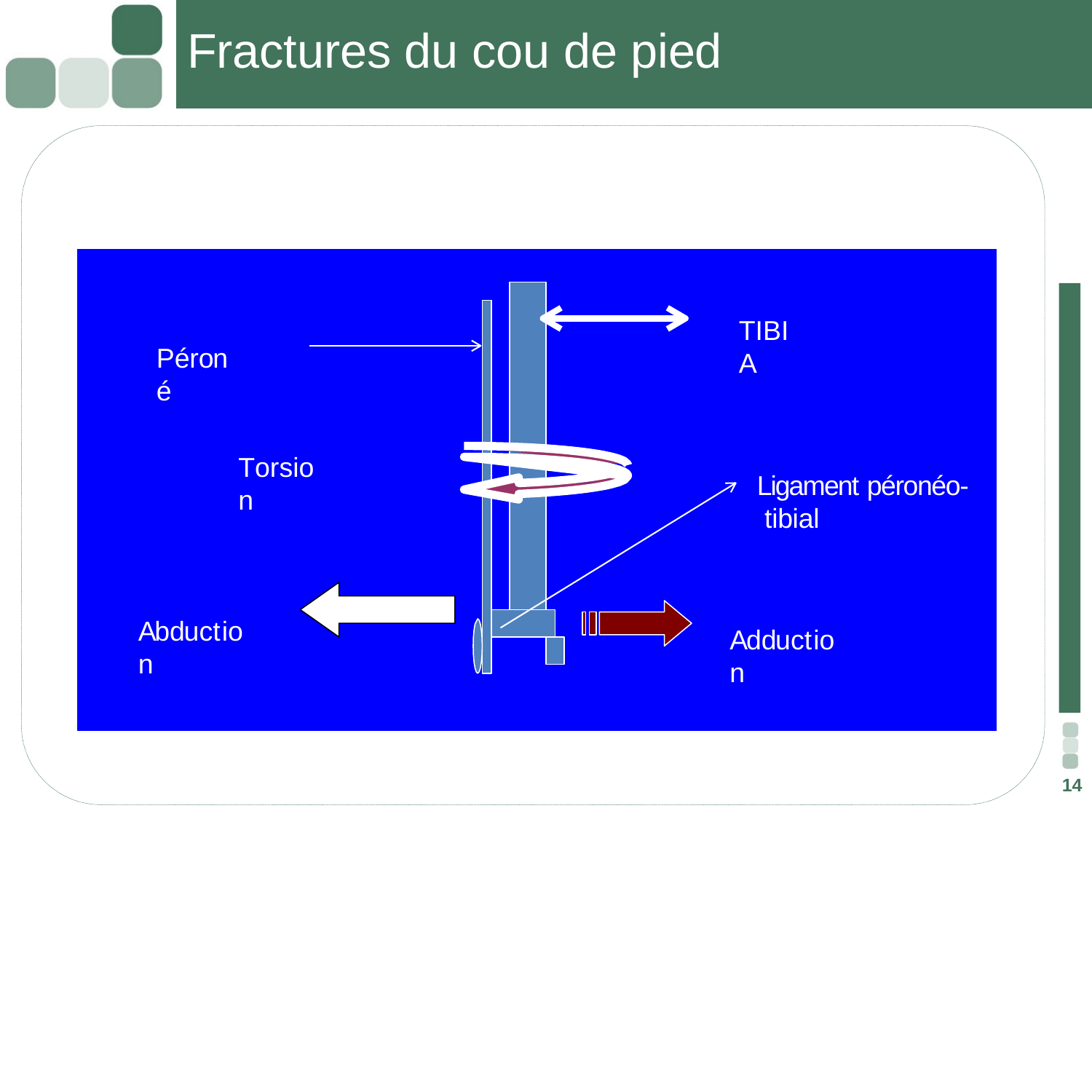

# Fractures du cou de pied

TIBIA

Péroné

Torsion

Ligament péronéo-  tibial

Abduction

Adduction

14